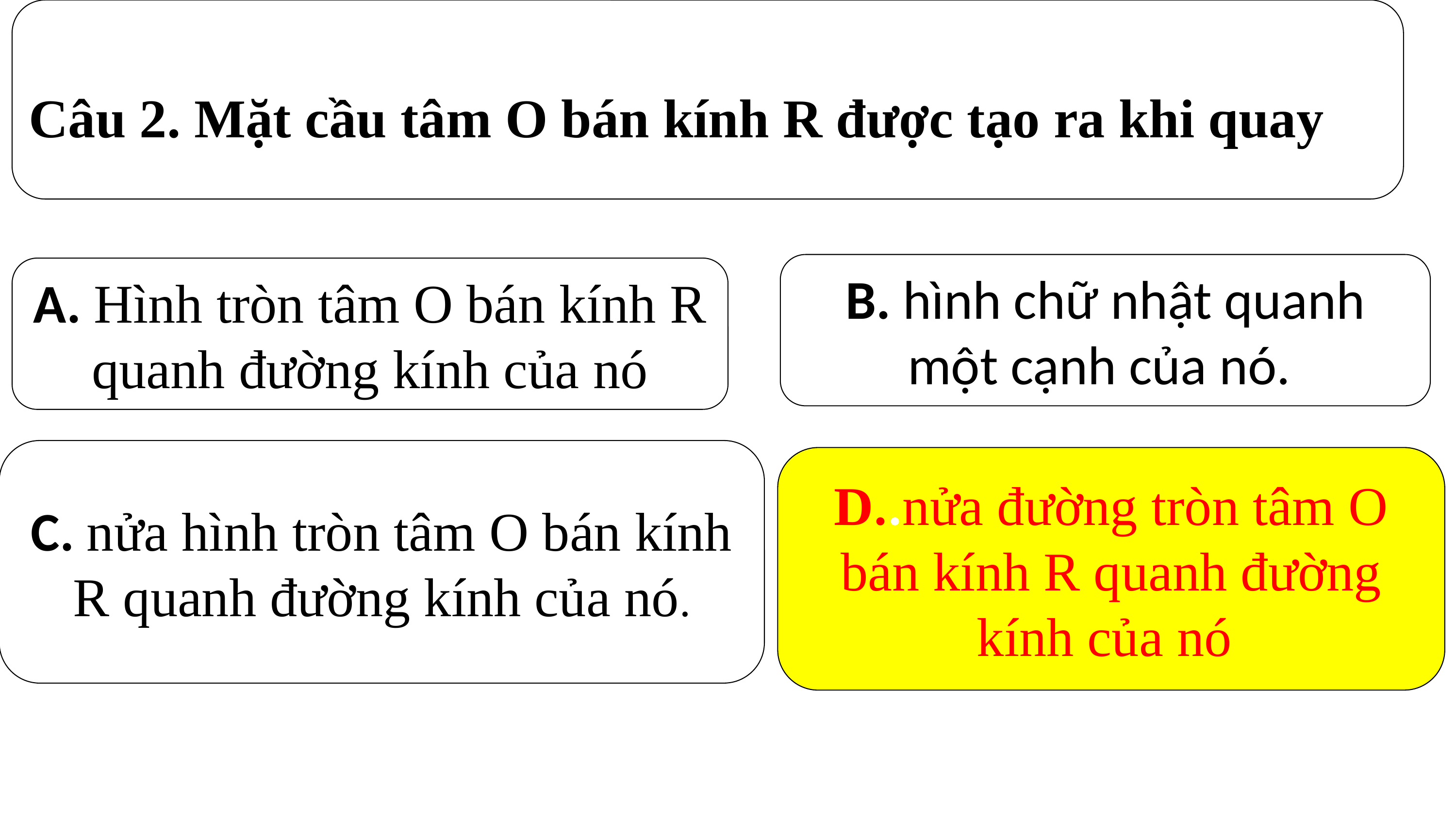

Câu 2. Mặt cầu tâm O bán kính R được tạo ra khi quay
B. hình chữ nhật quanh một cạnh của nó.
A. Hình tròn tâm O bán kính R quanh đường kính của nó
C. nửa hình tròn tâm O bán kính R quanh đường kính của nó.
D..nửa đường tròn tâm O bán kính R quanh đường kính của nó
D. nửa đường tròn tâm O bán kính R quanh đường kính của nó.